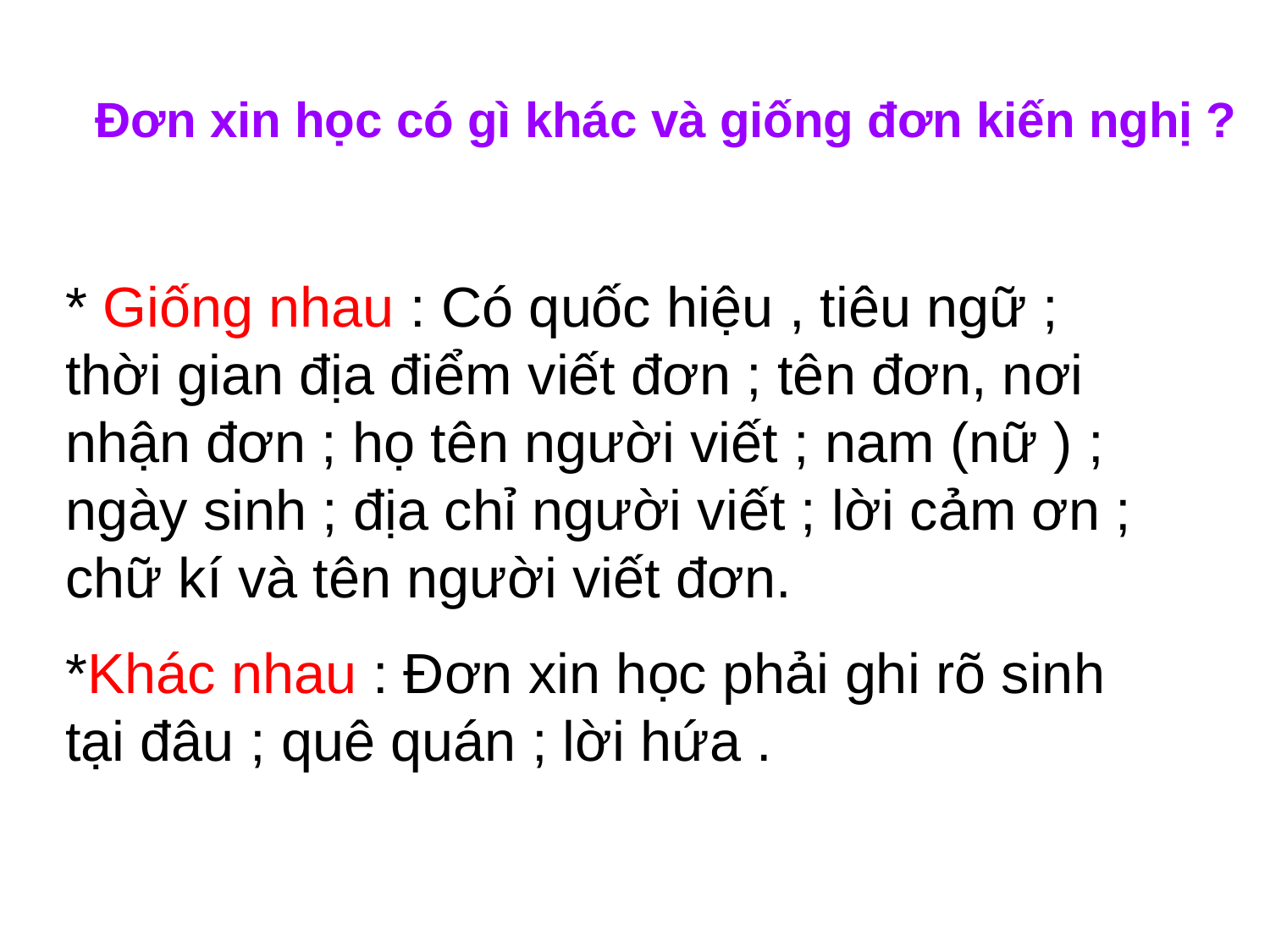

# Đơn xin học có gì khác và giống đơn kiến nghị ?
* Giống nhau : Có quốc hiệu , tiêu ngữ ; thời gian địa điểm viết đơn ; tên đơn, nơi nhận đơn ; họ tên người viết ; nam (nữ ) ; ngày sinh ; địa chỉ người viết ; lời cảm ơn ; chữ kí và tên người viết đơn.
*Khác nhau : Đơn xin học phải ghi rõ sinh tại đâu ; quê quán ; lời hứa .